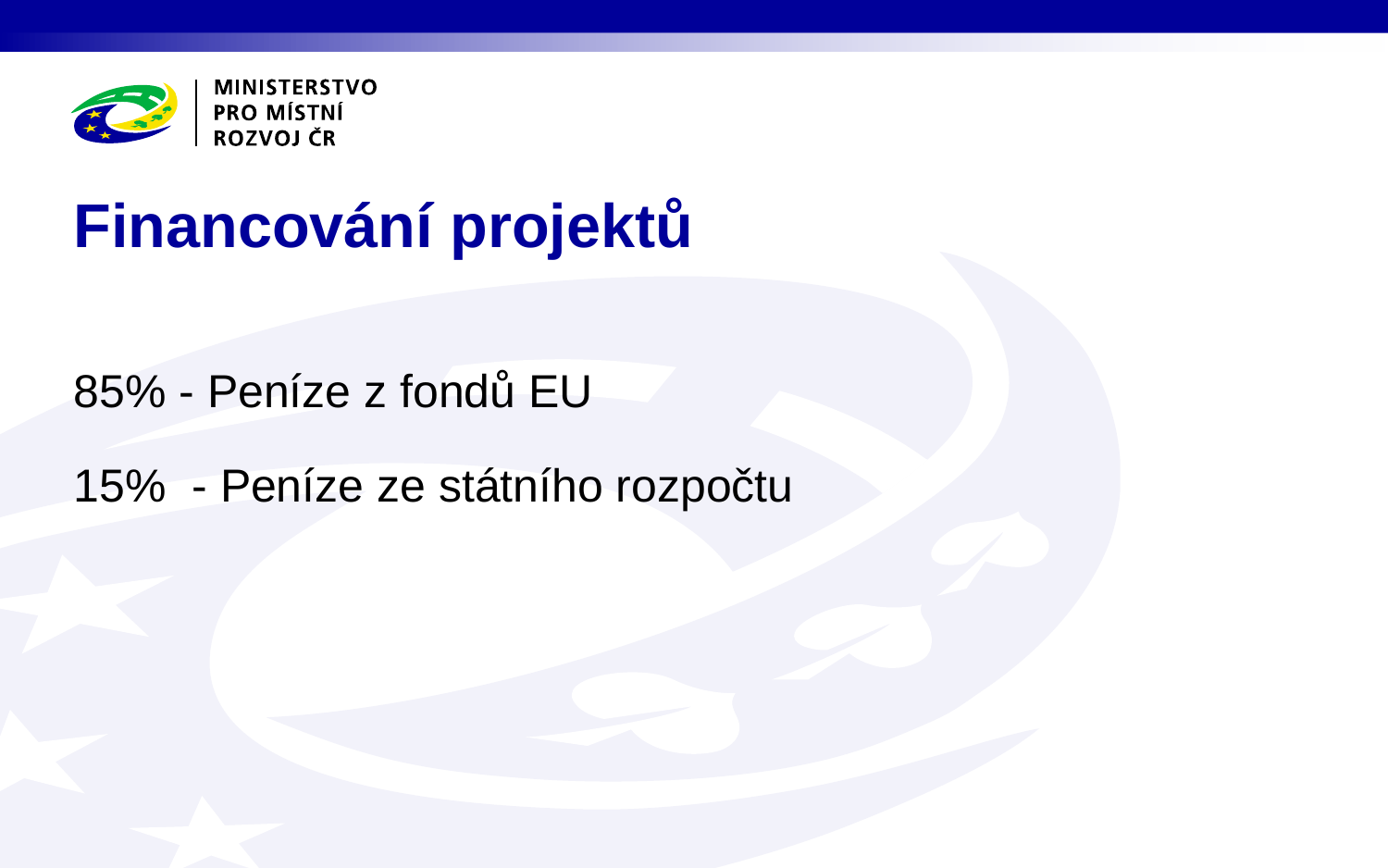

# Financování projektů

85% - Peníze z fondů EU
15%  - Peníze ze státního rozpočtu